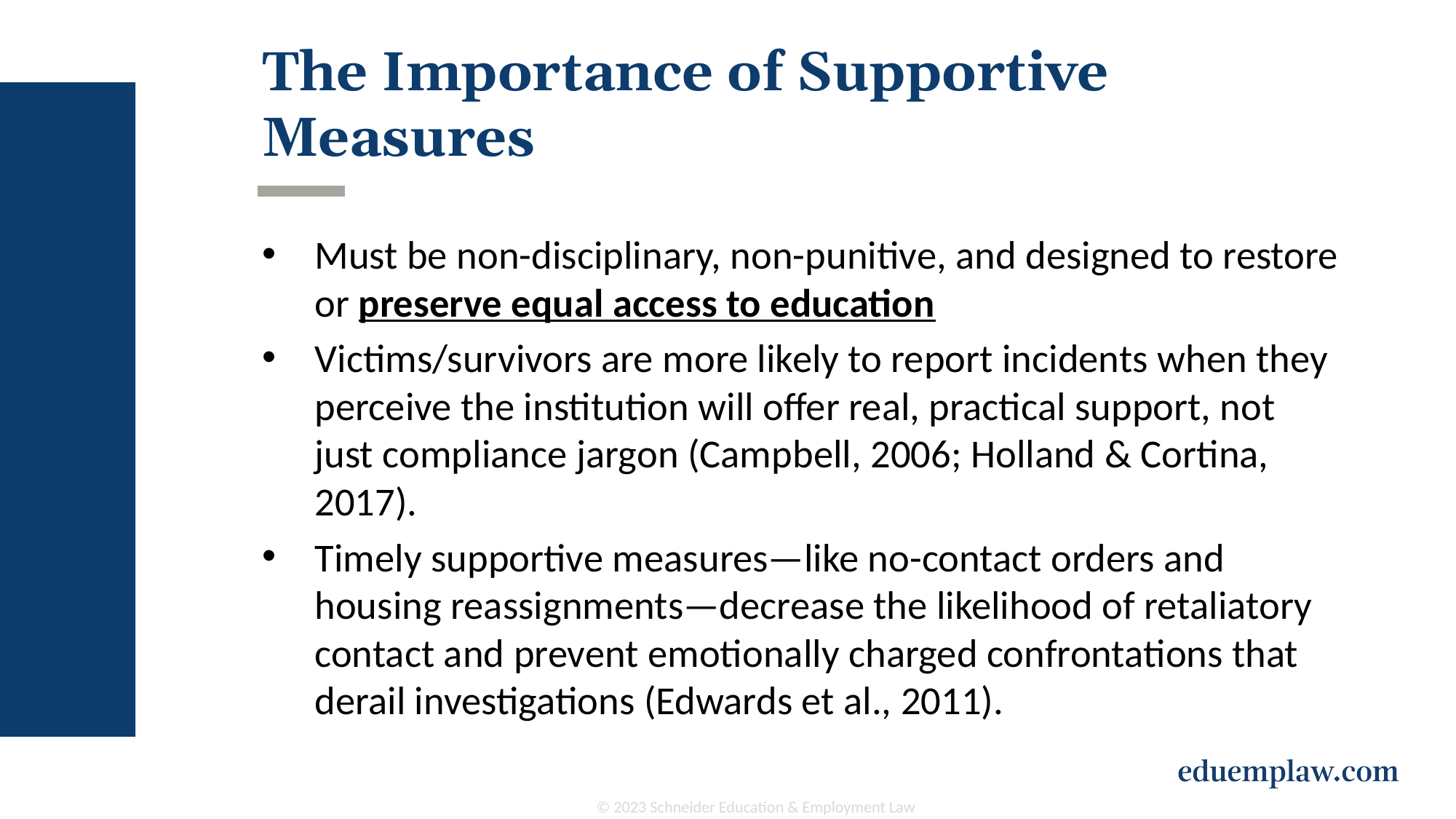

# The Importance of Supportive Measures
Must be non-disciplinary, non-punitive, and designed to restore or preserve equal access to education
Victims/survivors are more likely to report incidents when they perceive the institution will offer real, practical support, not just compliance jargon (Campbell, 2006; Holland & Cortina, 2017).
Timely supportive measures—like no-contact orders and housing reassignments—decrease the likelihood of retaliatory contact and prevent emotionally charged confrontations that derail investigations (Edwards et al., 2011).